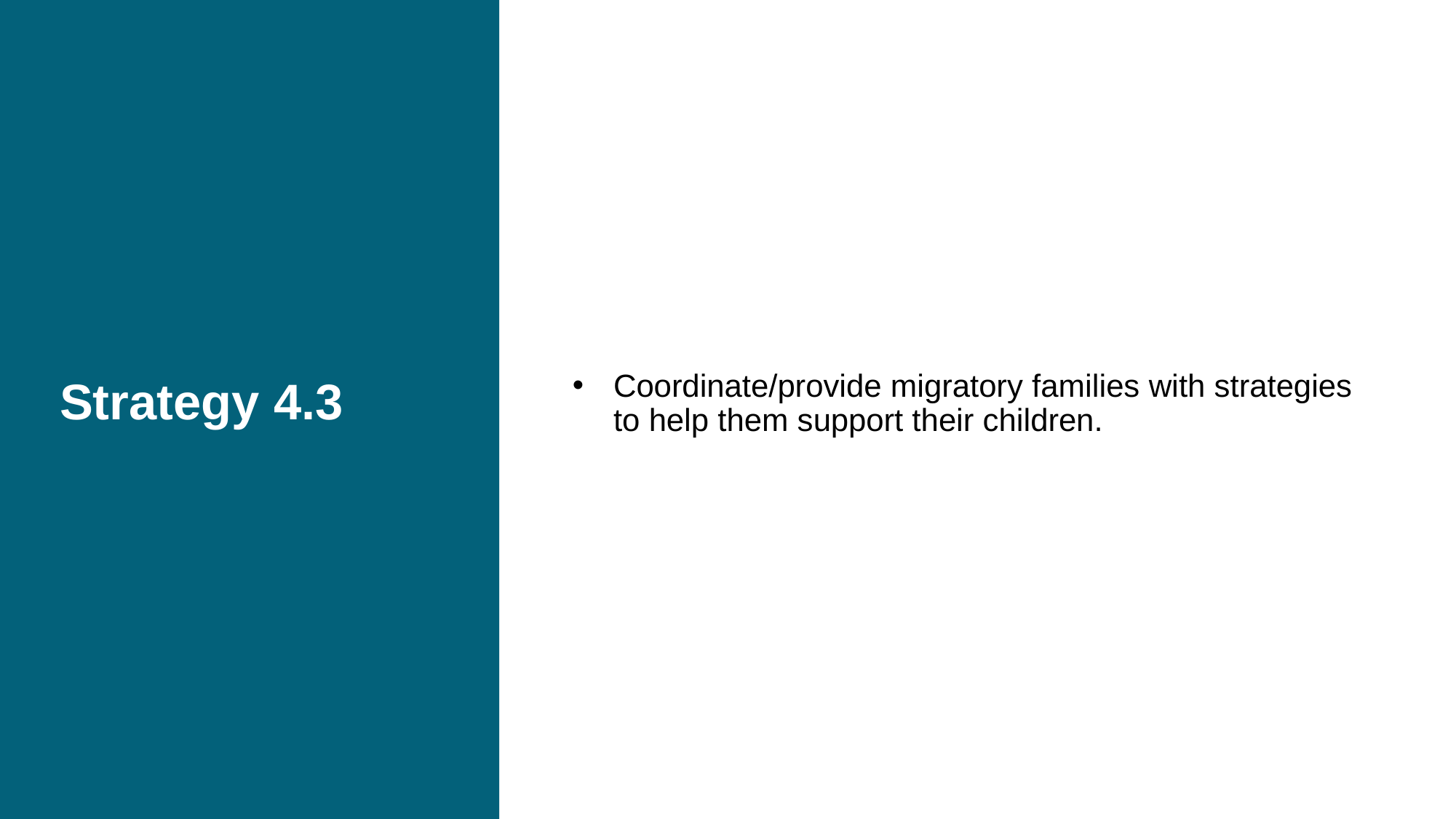

Coordinate/provide migratory families with strategies to help them support their children.
# Strategy 4.3